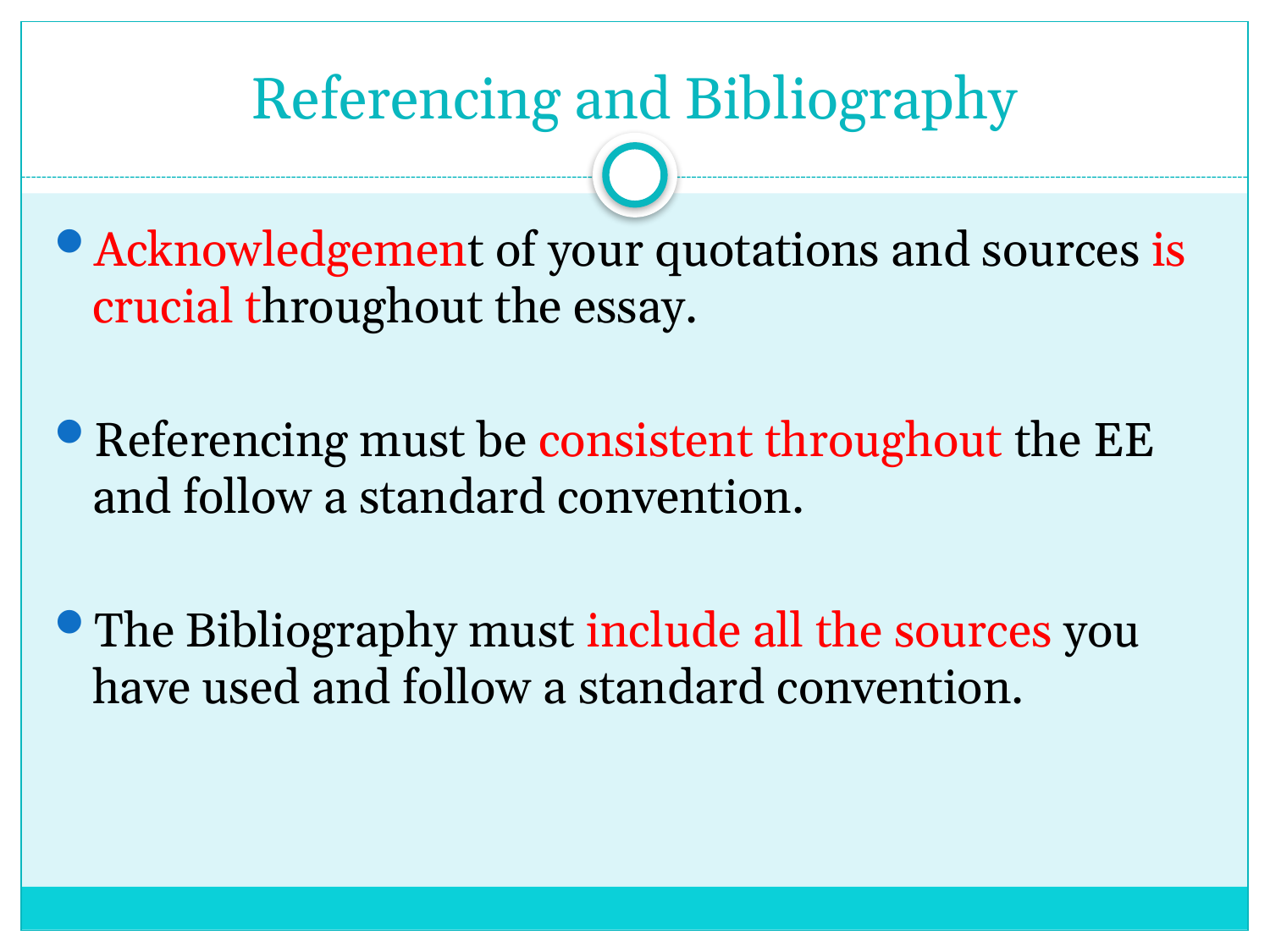

# Referencing and Bibliography
Acknowledgement of your quotations and sources is crucial throughout the essay.

Referencing must be consistent throughout the EE and follow a standard convention.

The Bibliography must include all the sources you have used and follow a standard convention.